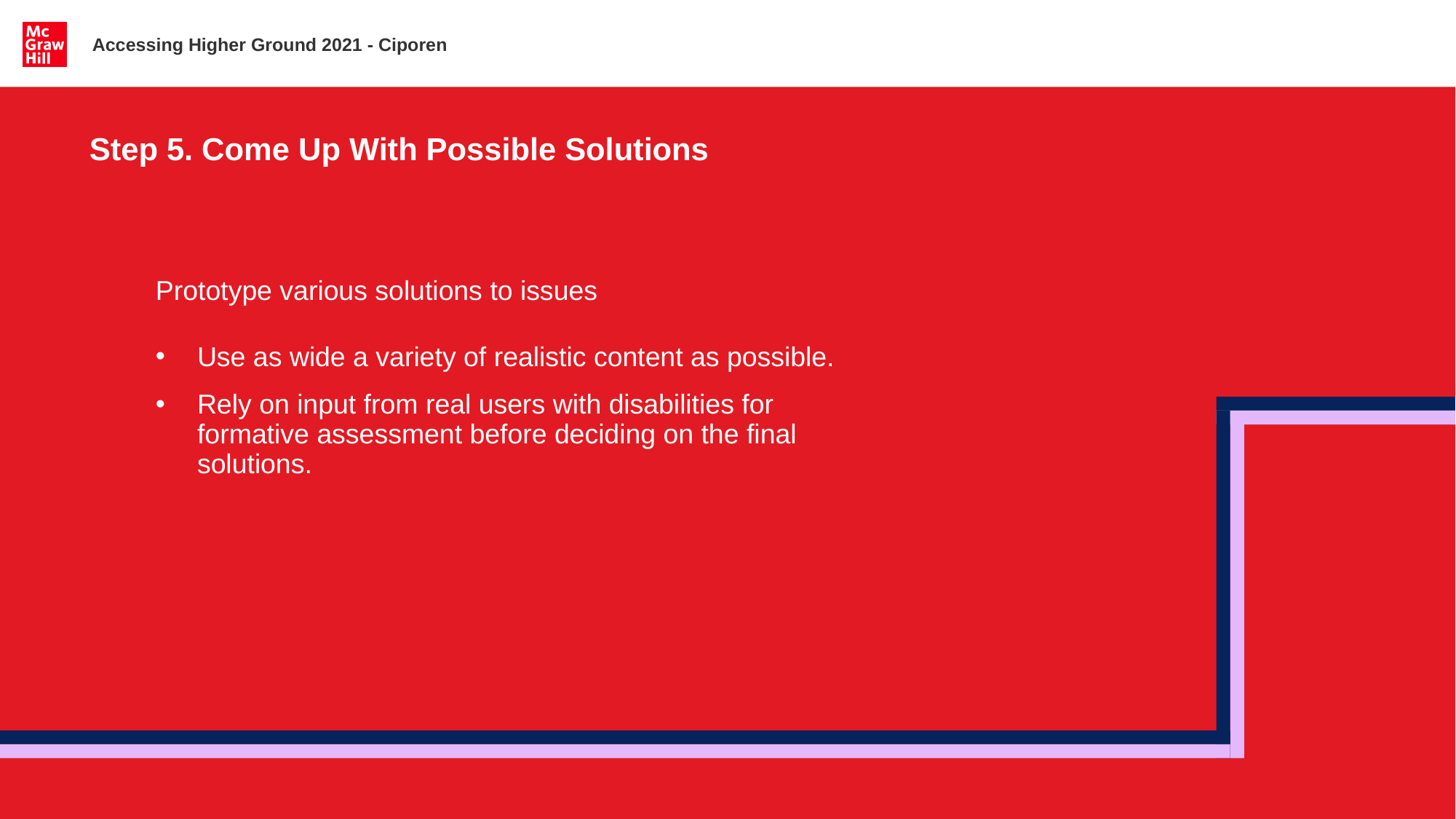

Accessing Higher Ground 2021 - Ciporen
# Step 5. Come Up With Possible Solutions
Prototype various solutions to issues
Use as wide a variety of realistic content as possible.
Rely on input from real users with disabilities for formative assessment before deciding on the final solutions.